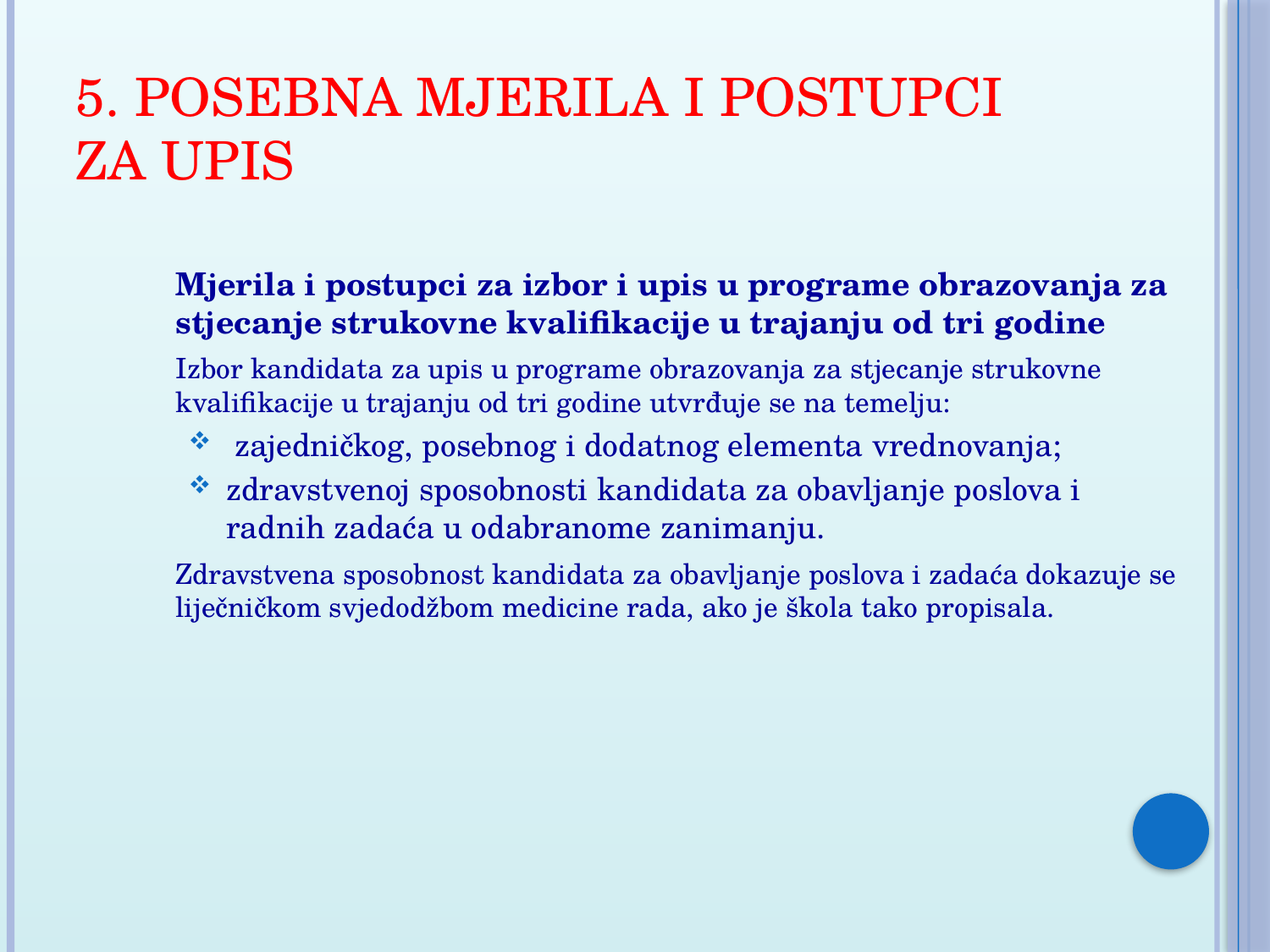

# 5. Posebna mjerila i postupci za upis
	Mjerila i postupci za izbor i upis u programe obrazovanja za stjecanje strukovne kvalifikacije u trajanju od tri godine
	Izbor kandidata za upis u programe obrazovanja za stjecanje strukovne kvalifikacije u trajanju od tri godine utvrđuje se na temelju:
 zajedničkog, posebnog i dodatnog elementa vrednovanja;
zdravstvenoj sposobnosti kandidata za obavljanje poslova i radnih zadaća u odabranome zanimanju.
	Zdravstvena sposobnost kandidata za obavljanje poslova i zadaća dokazuje se liječničkom svjedodžbom medicine rada, ako je škola tako propisala.